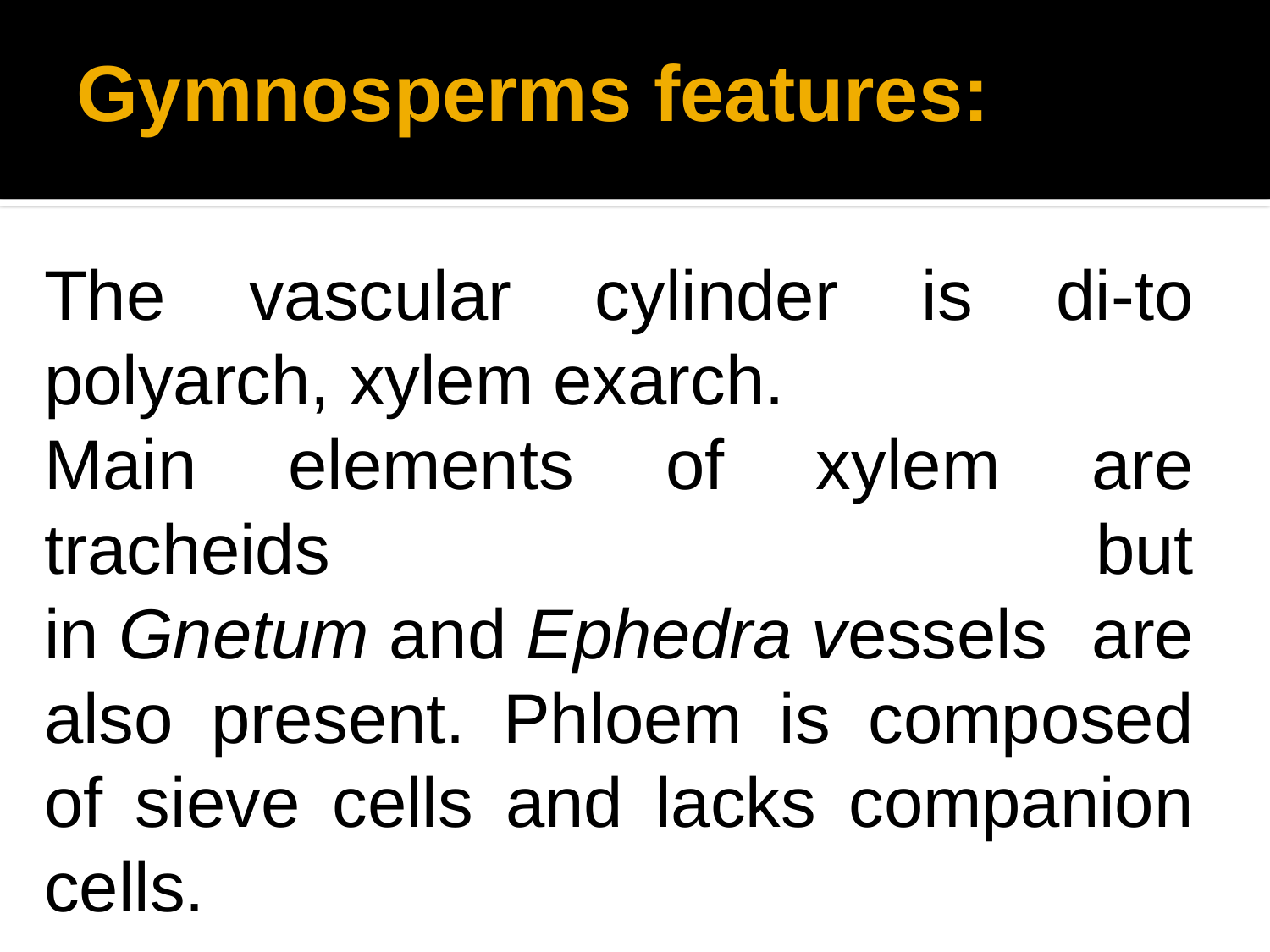

# Gymnosperms features:
The vascular cylinder is di-to polyarch, xylem exarch.
Main elements of xylem are tracheids but in Gnetum and Ephedra vessels are also present. Phloem is composed of sieve cells and lacks companion cells.